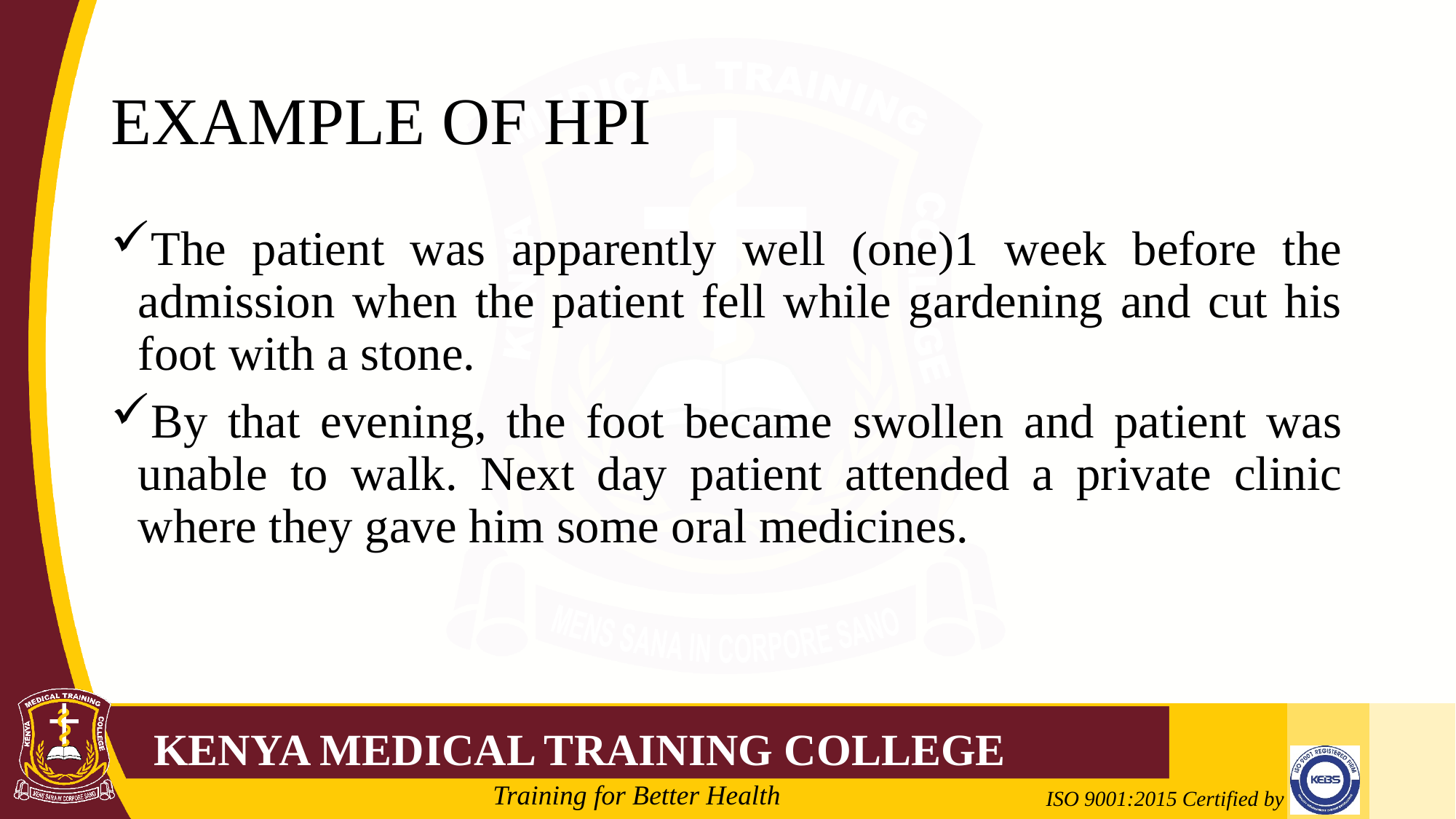

# EXAMPLE OF HPI
The patient was apparently well (one)1 week before the admission when the patient fell while gardening and cut his foot with a stone.
By that evening, the foot became swollen and patient was unable to walk. Next day patient attended a private clinic where they gave him some oral medicines.